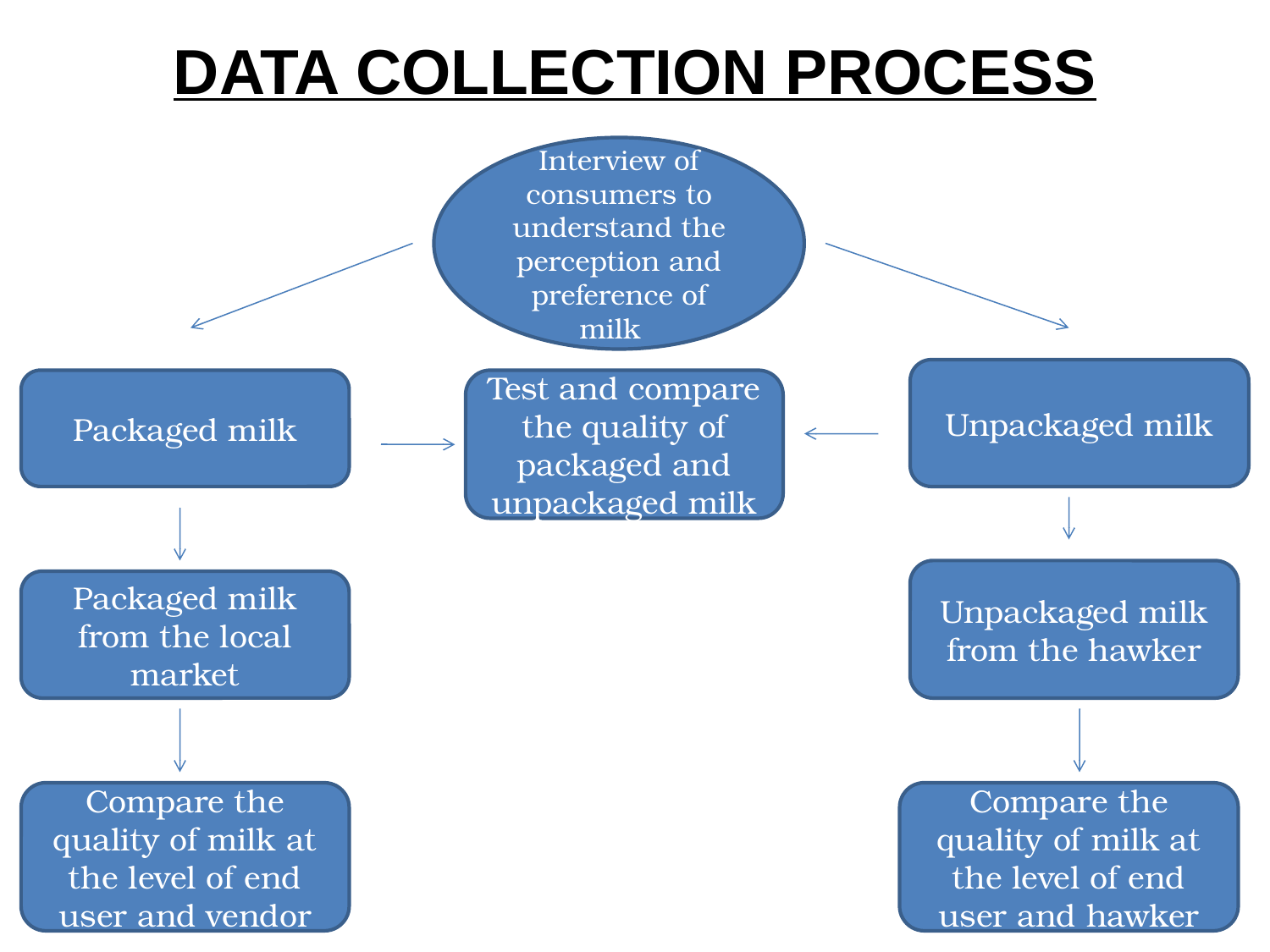

# DATA COLLECTION PROCESS

Interview of consumers to understand the perception and preference of milk
Unpackaged milk
Packaged milk
Test and compare the quality of packaged and unpackaged milk
Unpackaged milk from the hawker
Packaged milk from the local market
Compare the quality of milk at the level of end user and vendor
Compare the quality of milk at the level of end user and hawker